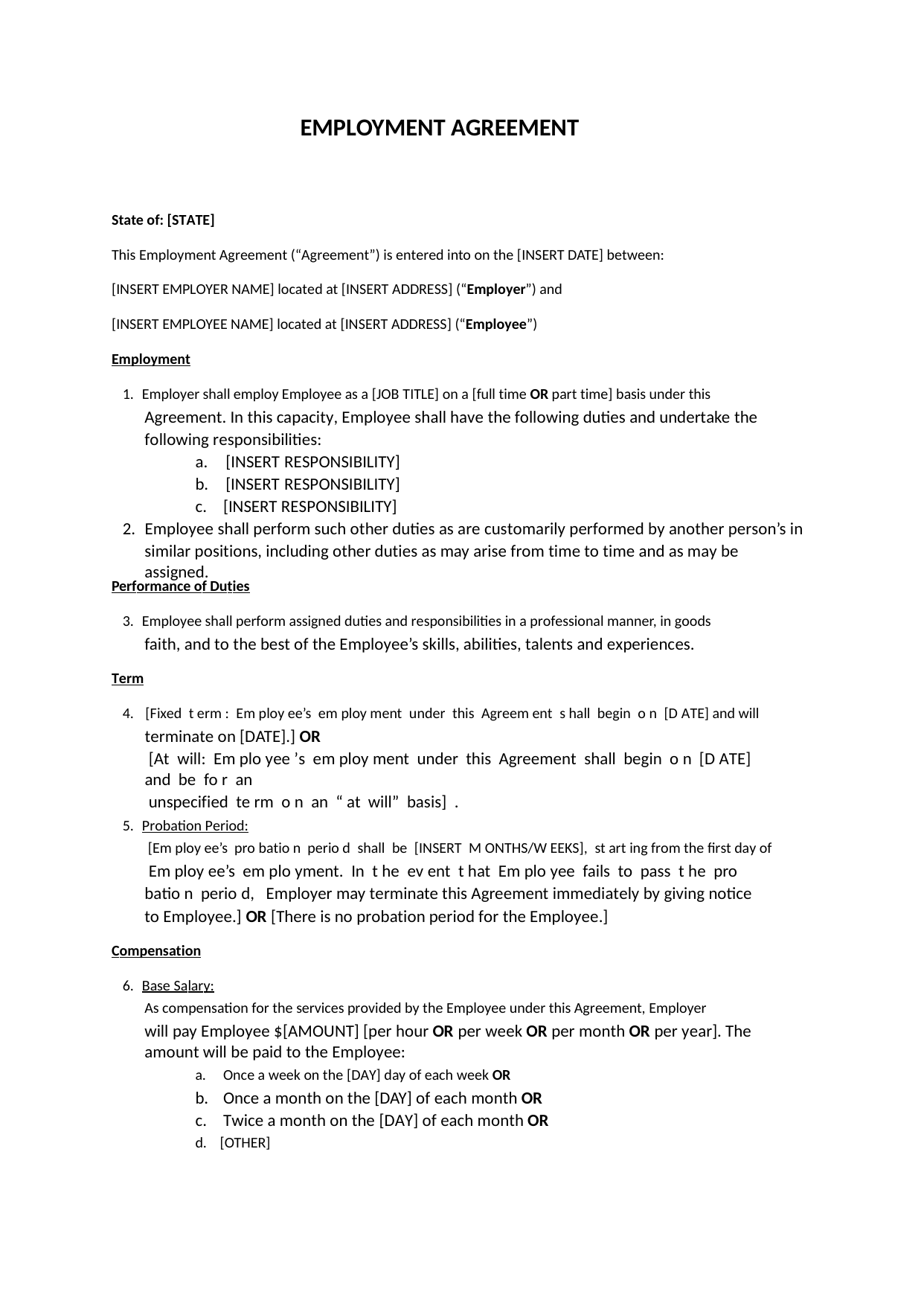

EMPLOYMENT AGREEMENT
State of: [STATE]
This Employment Agreement (“Agreement”) is entered into on the [INSERT DATE] between:
[INSERT EMPLOYER NAME] located at [INSERT ADDRESS] (“Employer”) and
[INSERT EMPLOYEE NAME] located at [INSERT ADDRESS] (“Employee”)
Employment
1.  Employer shall employ Employee as a [JOB TITLE] on a [full time OR part time] basis under this
Agreement. In this capacity, Employee shall have the following duties and undertake the
following responsibilities:
a.    [INSERT RESPONSIBILITY]
b.   [INSERT RESPONSIBILITY]
c.    [INSERT RESPONSIBILITY]
2.  Employee shall perform such other duties as are customarily performed by another person’s in
similar positions, including other duties as may arise from time to time and as may be assigned.
Performance of Duties
3.  Employee shall perform assigned duties and responsibilities in a professional manner, in goods
faith, and to the best of the Employee’s skills, abilities, talents and experiences.
Term
4.   [Fixed t erm : Em ploy ee’s em ploy ment under this Agreem ent s hall begin o n [D ATE] and will
terminate on [DATE].] OR
 [At  will: Em plo yee ’s  em ploy ment under this Agreement  shall begin o n [D ATE] and  be  fo r  an
 unspecified te rm o n  an “ at will”  basis]  .
5.  Probation Period:
 [Em ploy ee’s  pro batio n  perio d shall be [INSERT M ONTHS/W EEKS], st art ing from the first day of
 Em ploy ee’s em plo yment. In t he  ev ent t hat Em plo yee fails to pass t he  pro
batio n perio d,   Employer may terminate this Agreement immediately by giving notice
to Employee.] OR [There is no probation period for the Employee.]
Compensation
6.  Base Salary:
As compensation for the services provided by the Employee under this Agreement, Employer
will pay Employee $[AMOUNT] [per hour OR per week OR per month OR per year]. The amount will be paid to the Employee:
a.
b.
c.
Once a week on the [DAY] day of each week OR
Once a month on the [DAY] of each month OR
Twice a month on the [DAY] of each month OR
d.   [OTHER]